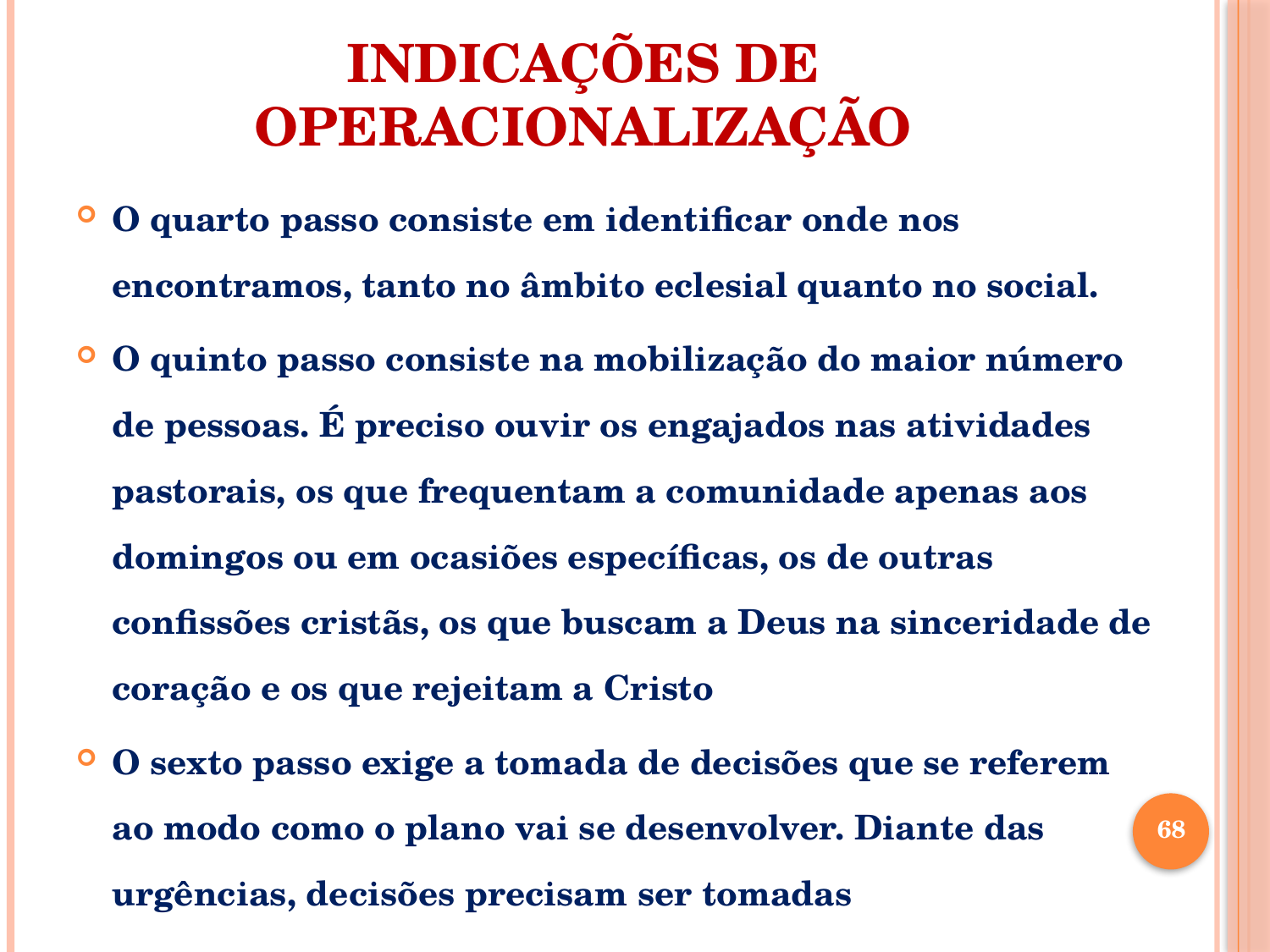

# INDICAÇÕES DE OPERACIONALIZAÇÃO
O quarto passo consiste em identificar onde nos encontramos, tanto no âmbito eclesial quanto no social.
O quinto passo consiste na mobilização do maior número de pessoas. É preciso ouvir os engajados nas atividades pastorais, os que frequentam a comunidade apenas aos domingos ou em ocasiões específicas, os de outras confissões cristãs, os que buscam a Deus na sinceridade de coração e os que rejeitam a Cristo
O sexto passo exige a tomada de decisões que se referem ao modo como o plano vai se desenvolver. Diante das urgências, decisões precisam ser tomadas
68